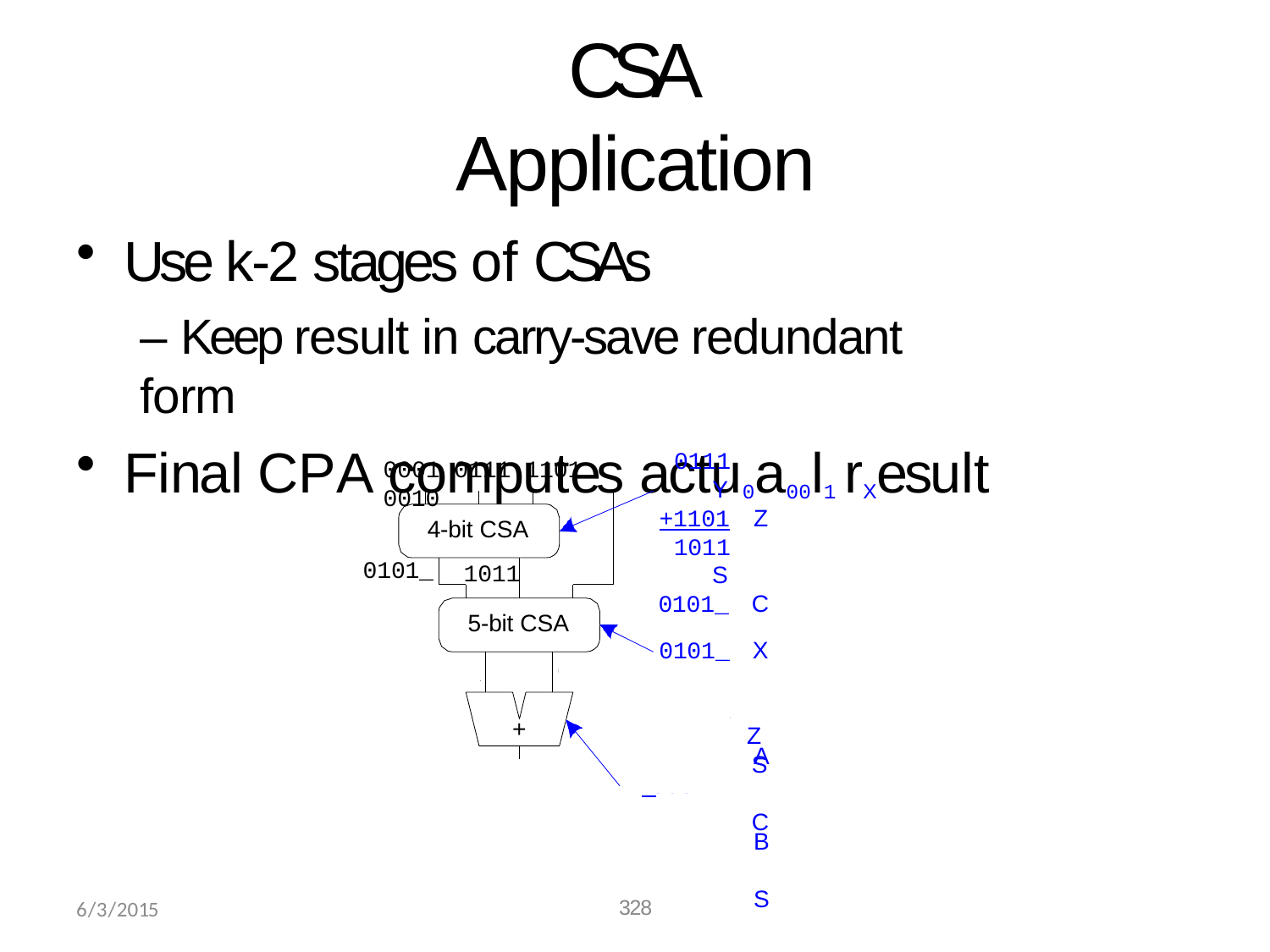

# CSA Application
Use k-2 stages of CSAs
– Keep result in carry-save redundant form
Final CPA computes actu0a00l1 rXesult
0111	Y
+1101	Z
1011	S
0101_	C
0101_	X
1011	Y
+0010 Z  S  C
0001 0111 1101 0010

4-bit CSA

0101_
1011

5-bit CSA

01010_
00011

00011
01010_
01010_
00011

+
A
+		B  S

10111
10111

6/3/2015
328